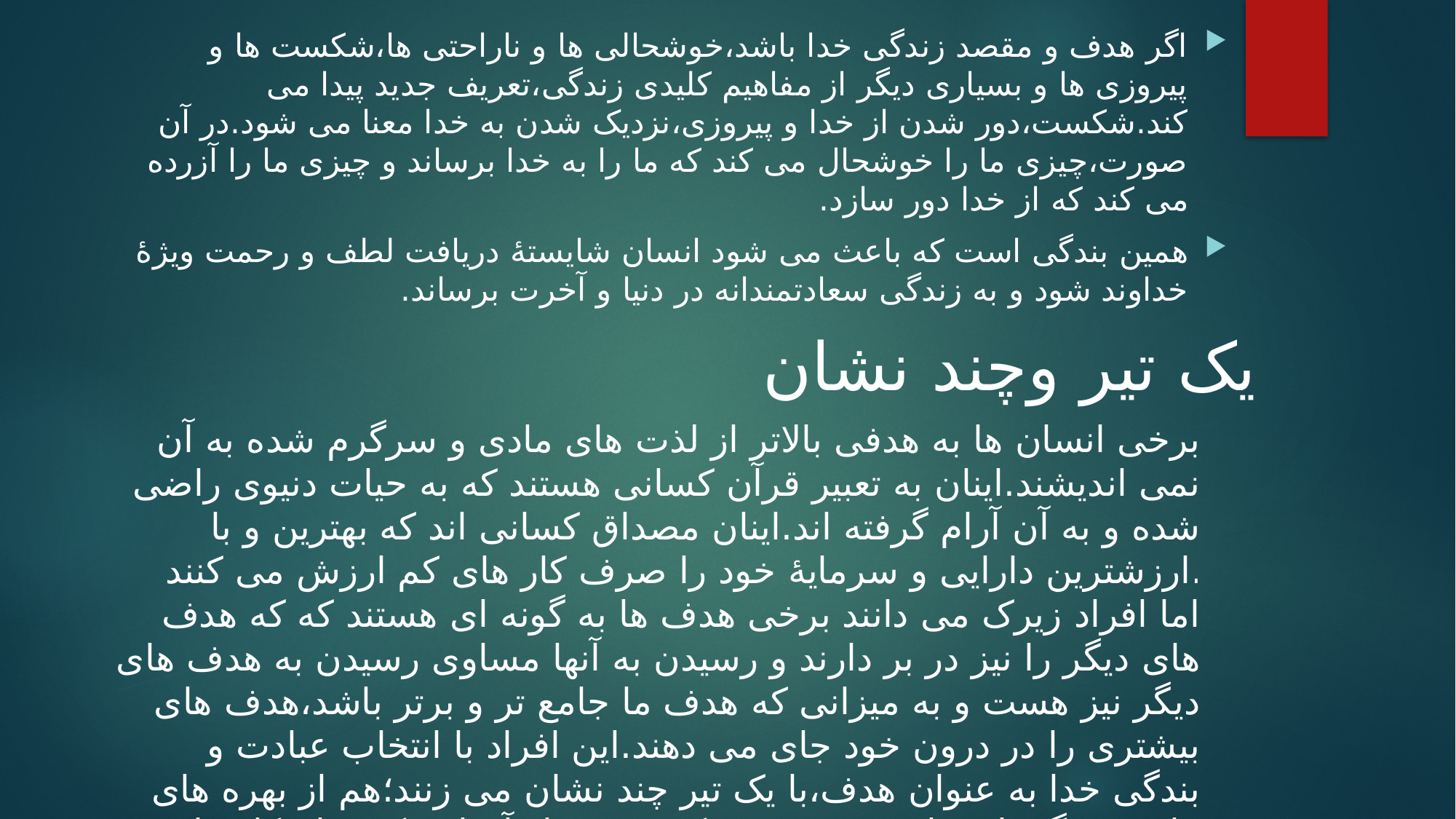

اگر هدف و مقصد زندگی خدا باشد،خوشحالی ها و ناراحتی ها،شکست ها و پیروزی ها و بسیاری دیگر از مفاهیم کلیدی زندگی،تعریف جدید پیدا می کند.شکست،دور شدن از خدا و پیروزی،نزدیک شدن به خدا معنا می شود.در آن صورت،چیزی ما را خوشحال می کند که ما را به خدا برساند و چیزی ما را آزرده می کند که از خدا دور سازد.
همین بندگی است که باعث می شود انسان شایستۀ دریافت لطف و رحمت ویژۀ خداوند شود و به زندگی سعادتمندانه در دنیا و آخرت برساند.

یک تیر وچند نشان
برخی انسان ها به هدفی بالاتر از لذت های مادی و سرگرم شده به آن نمی اندیشند.اینان به تعبیر قرآن کسانی هستند که به حیات دنیوی راضی شده و به آن آرام گرفته اند.اینان مصداق کسانی اند که بهترین و با ارزشترین دارایی و سرمایۀ خود را صرف کار های کم ارزش می کنند.
اما افراد زیرک می دانند برخی هدف ها به گونه ای هستند که که هدف های دیگر را نیز در بر دارند و رسیدن به آنها مساوی رسیدن به هدف های دیگر نیز هست و به میزانی که هدف ما جامع تر و برتر باشد،هدف های بیشتری را در درون خود جای می دهند.این افراد با انتخاب عبادت و بندگی خدا به عنوان هدف،با یک تیر چند نشان می زنند؛هم از بهره های مادی زندگی استفاده درست می کنند و هم از آنجایی که تمام کار های دنیوی خود را برای رضای خدا انجام می دهند،